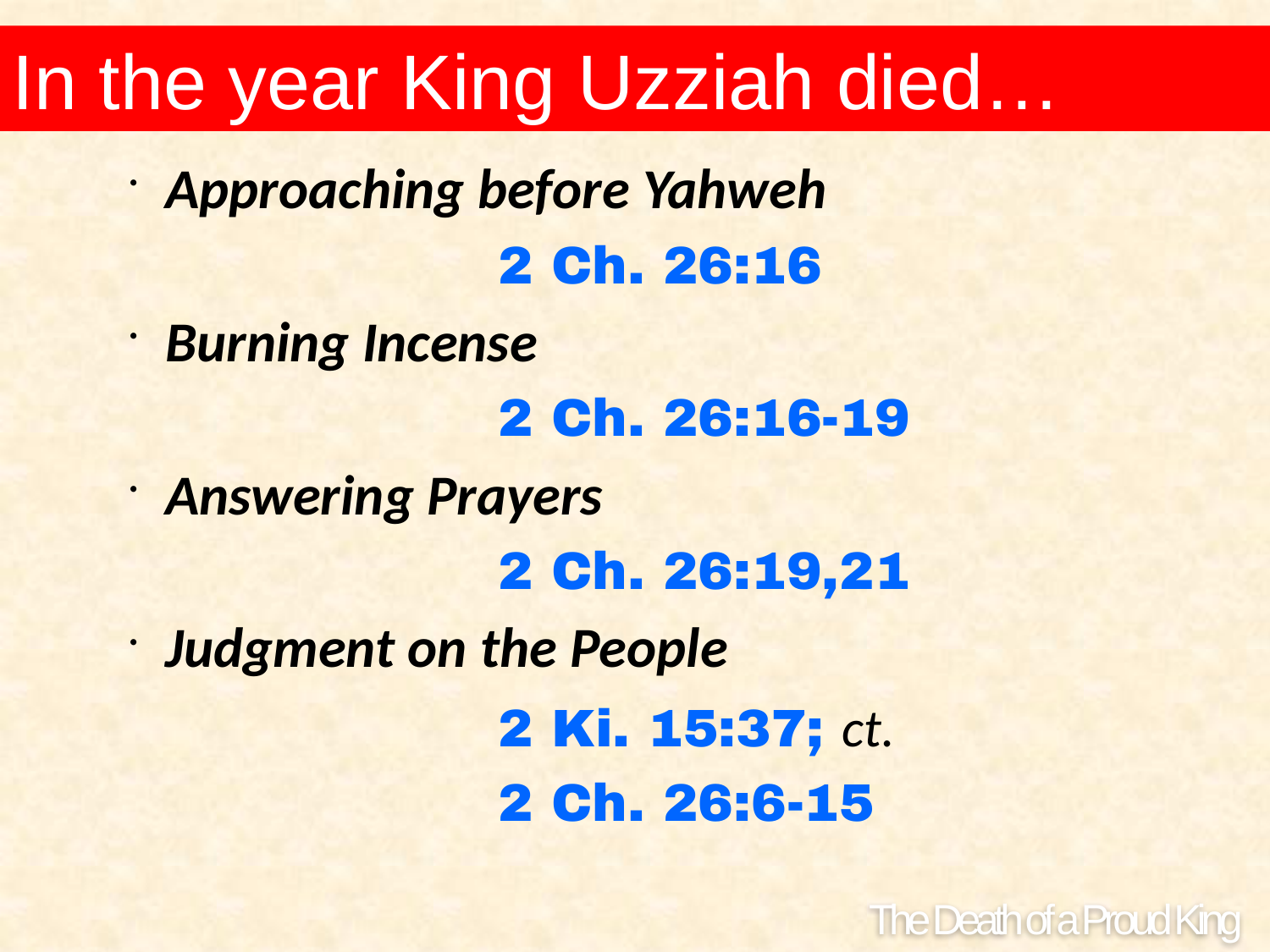

In the year King Uzziah died…
Approaching before Yahweh
			2 Ch. 26:16
Burning Incense
			2 Ch. 26:16-19
Answering Prayers
			2 Ch. 26:19,21
Judgment on the People
			2 Ki. 15:37; ct.
			2 Ch. 26:6-15
The Death of a Proud King